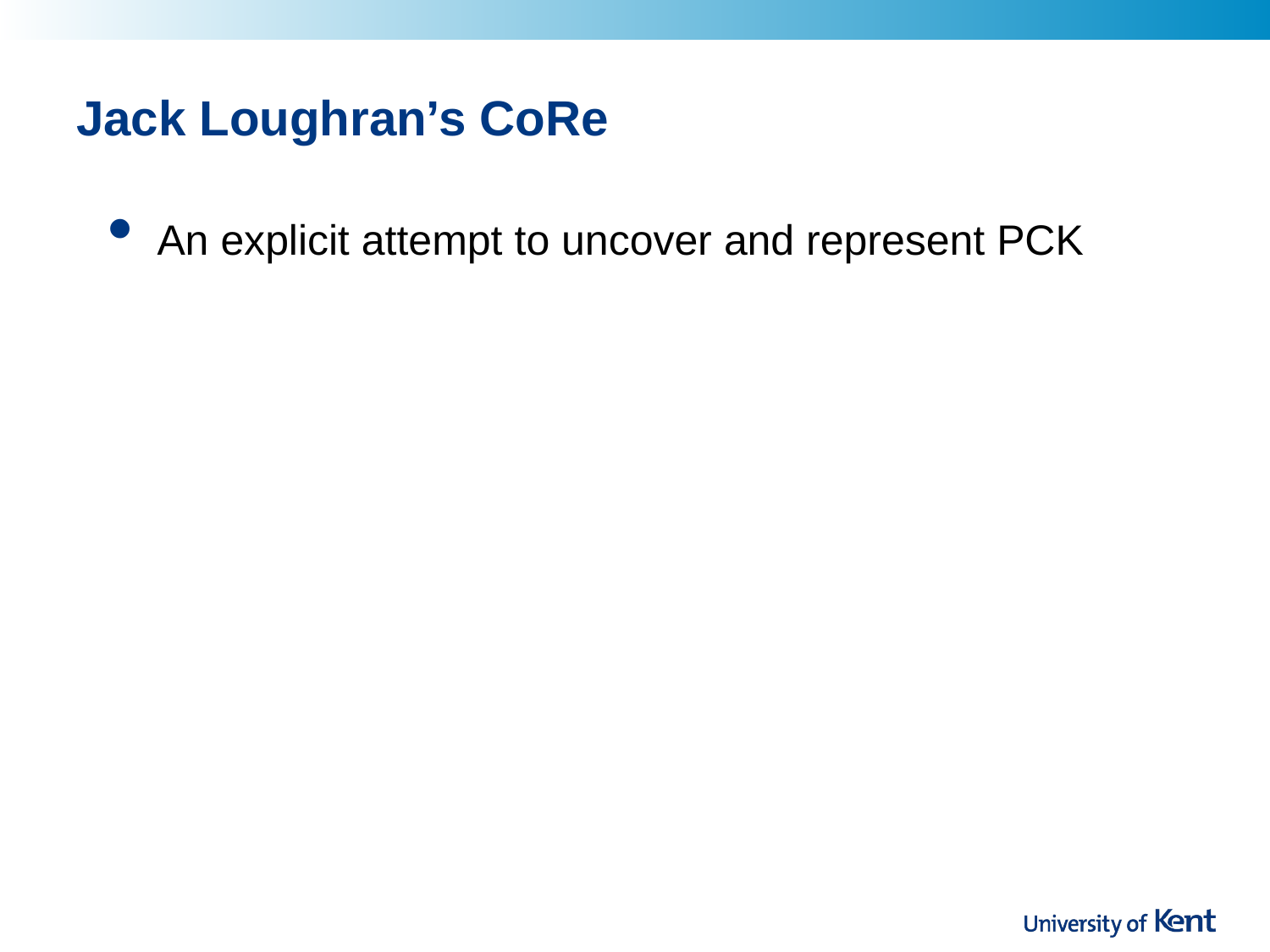

# Jack Loughran’s CoRe
An explicit attempt to uncover and represent PCK